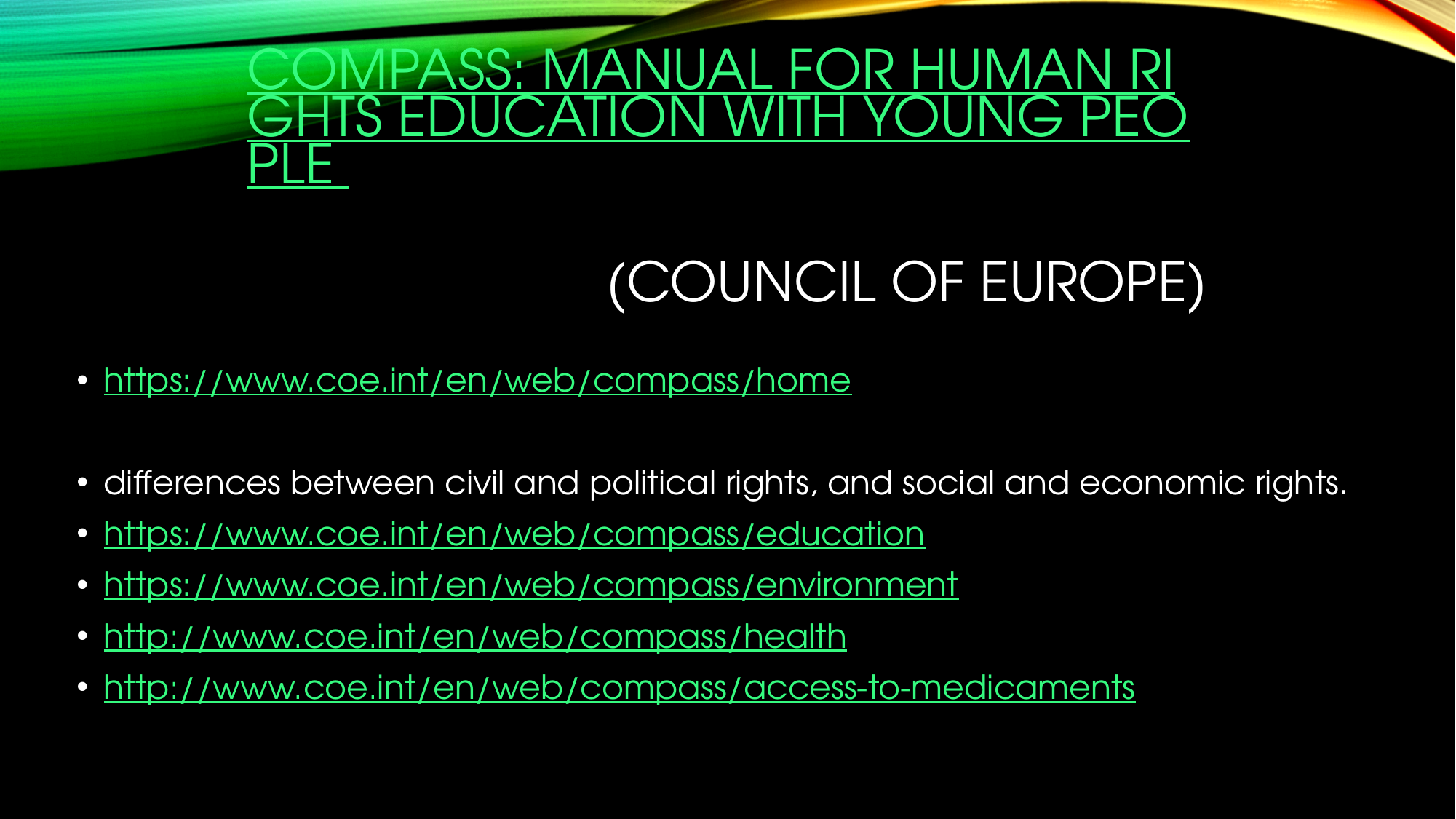

# Compass: Manual for Human Rights Education with Young people (Council of Europe)
https://www.coe.int/en/web/compass/home

differences between civil and political rights, and social and economic rights.
https://www.coe.int/en/web/compass/education
https://www.coe.int/en/web/compass/environment
http://www.coe.int/en/web/compass/health
http://www.coe.int/en/web/compass/access-to-medicaments